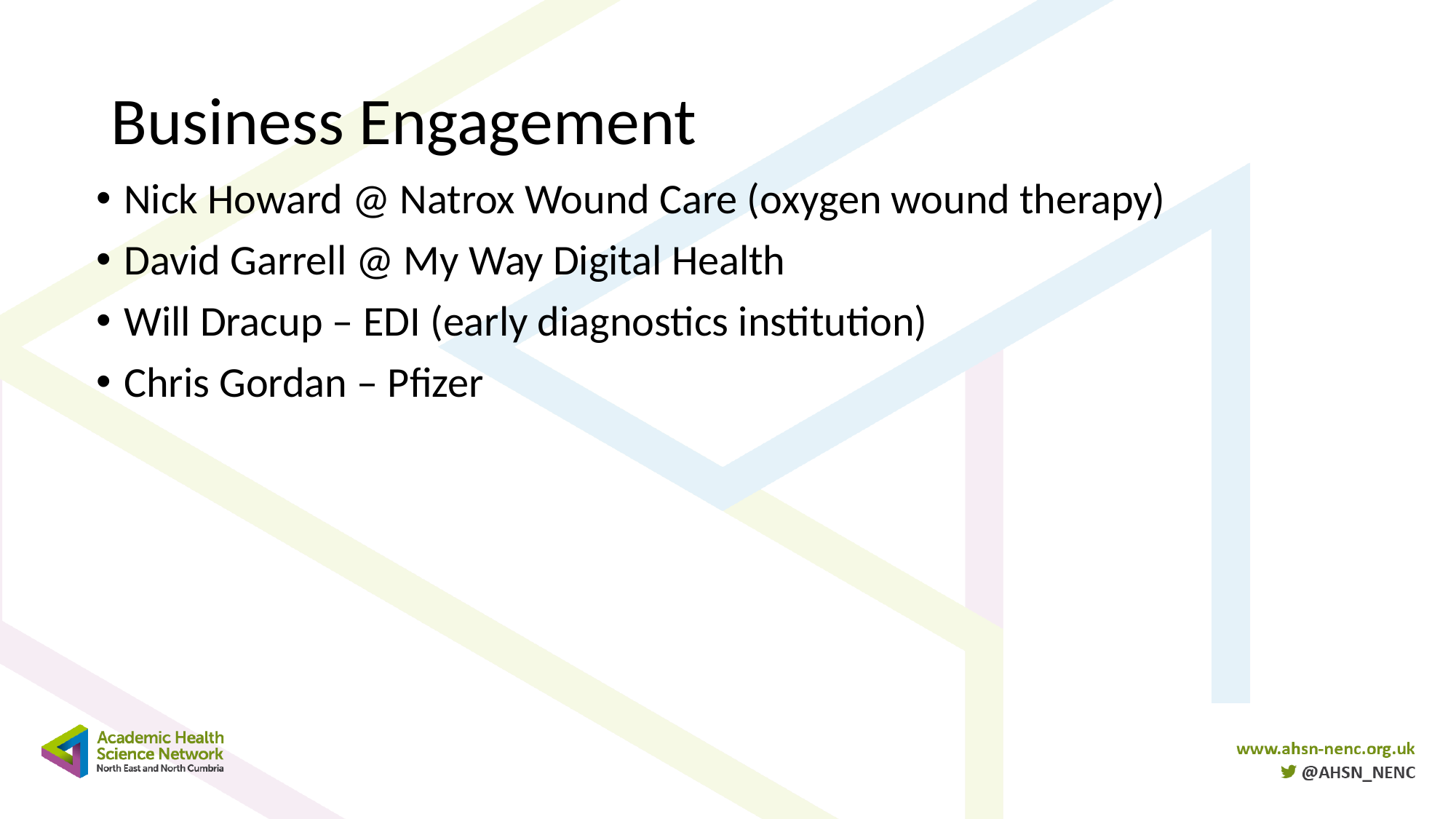

# Business Engagement
Nick Howard @ Natrox Wound Care (oxygen wound therapy)
David Garrell @ My Way Digital Health
Will Dracup – EDI (early diagnostics institution)
Chris Gordan – Pfizer